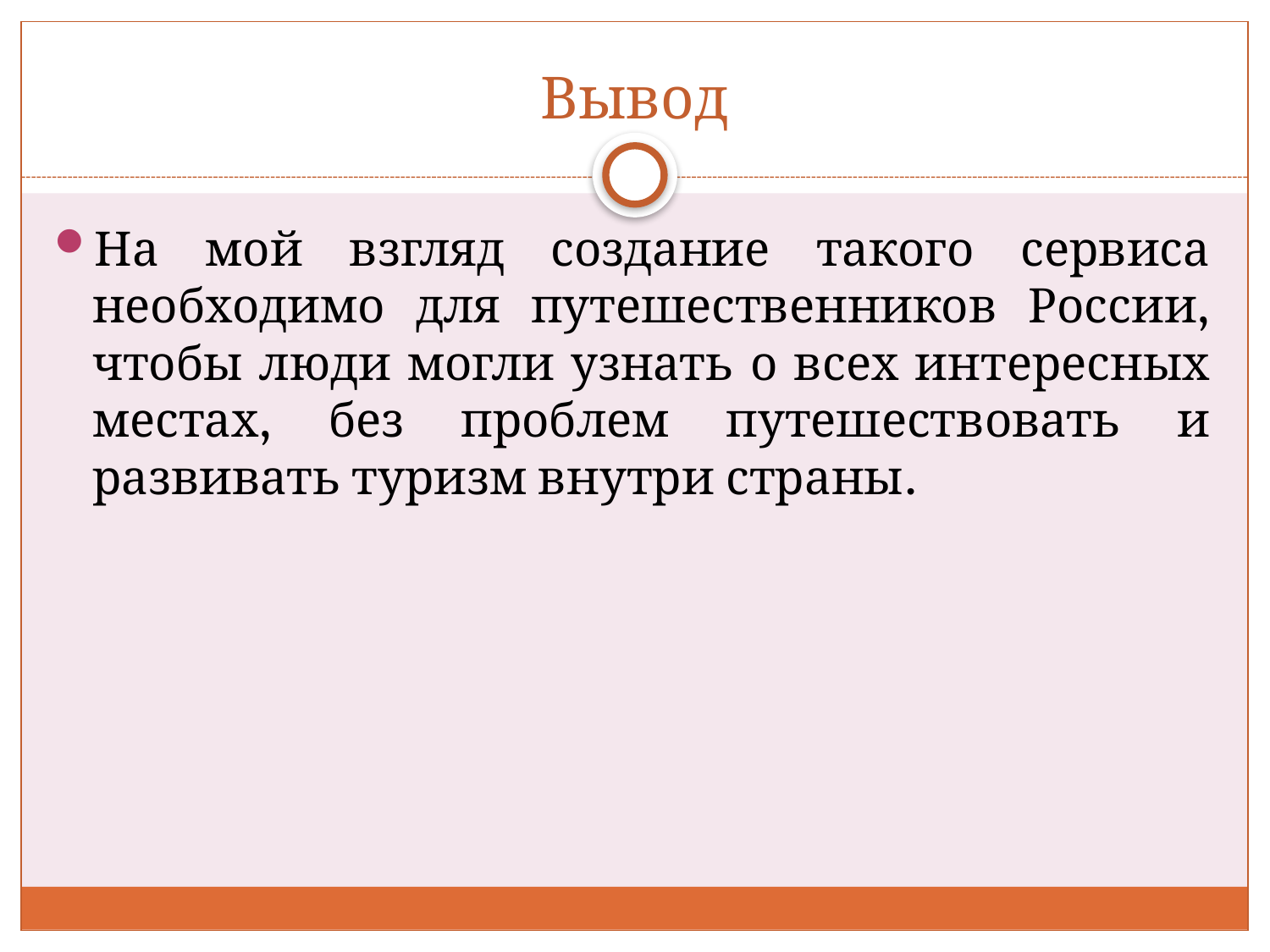

# Вывод
На мой взгляд создание такого сервиса необходимо для путешественников России, чтобы люди могли узнать о всех интересных местах, без проблем путешествовать и развивать туризм внутри страны.